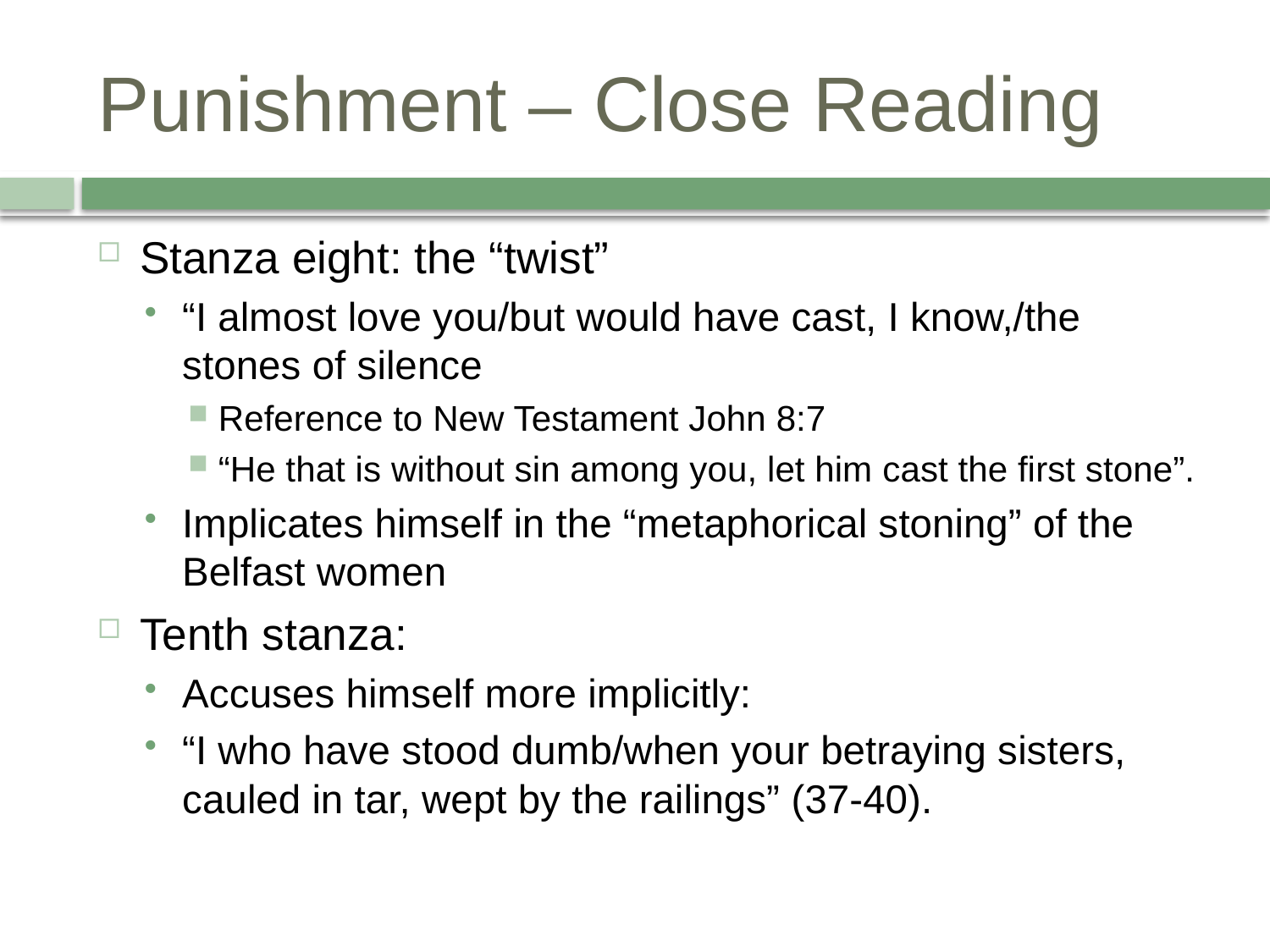

# Punishment – Close Reading
Stanza eight: the “twist”
“I almost love you/but would have cast, I know,/the stones of silence
Reference to New Testament John 8:7
“He that is without sin among you, let him cast the first stone”.
Implicates himself in the “metaphorical stoning” of the Belfast women
Tenth stanza:
Accuses himself more implicitly:
“I who have stood dumb/when your betraying sisters, cauled in tar, wept by the railings” (37-40).